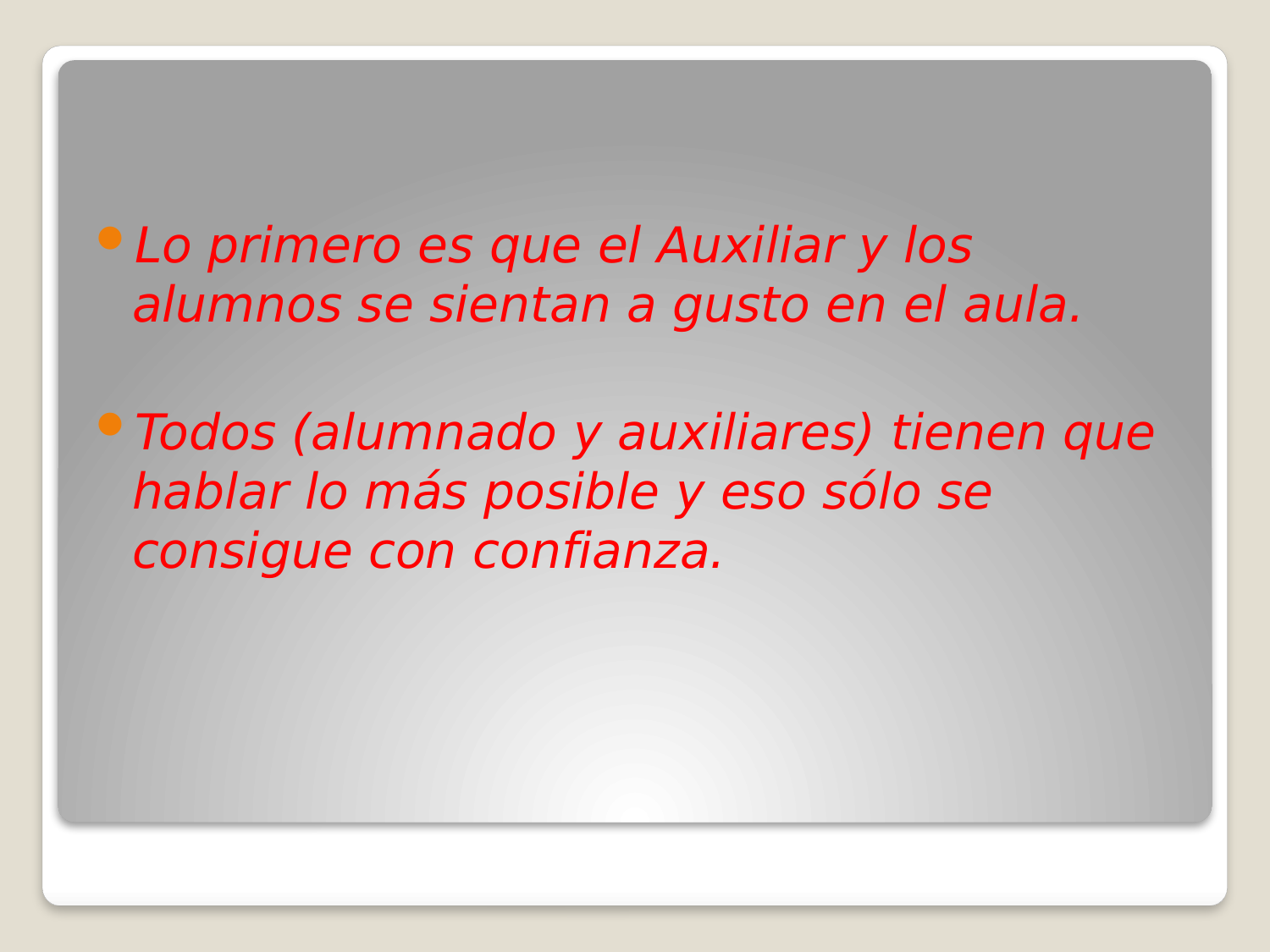

Lo primero es que el Auxiliar y los alumnos se sientan a gusto en el aula.

Todos (alumnado y auxiliares) tienen que hablar lo más posible y eso sólo se consigue con confianza.
#